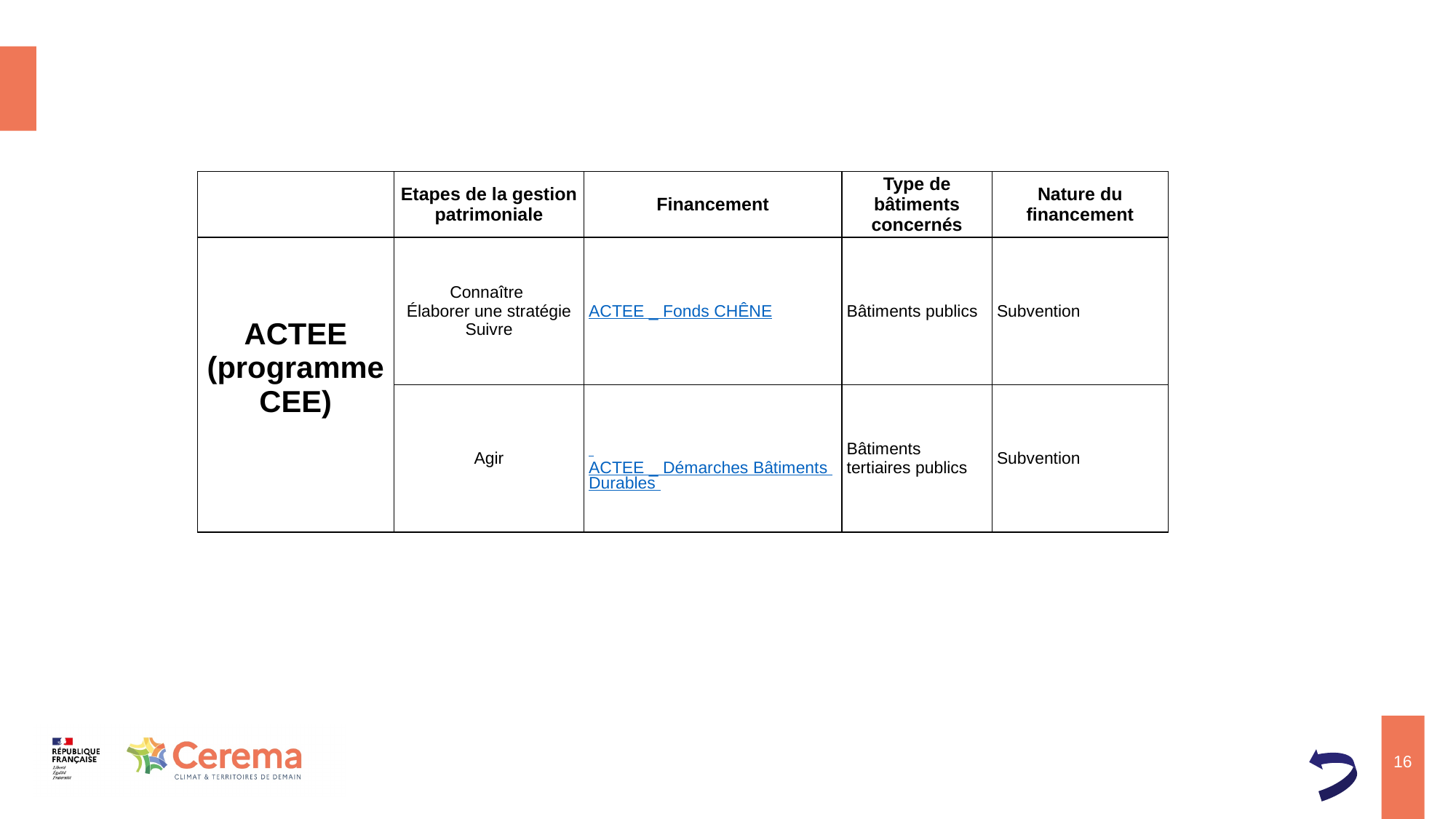

|  | Etapes de la gestion patrimoniale | Financement | Type de bâtiments concernés | Nature du financement |
| --- | --- | --- | --- | --- |
| ACTEE (programme CEE) | Connaître Élaborer une stratégie Suivre | ACTEE \_ Fonds CHÊNE | Bâtiments publics | Subvention |
|  | Agir | ACTEE \_ Démarches Bâtiments Durables | Bâtiments tertiaires publics | Subvention |
16